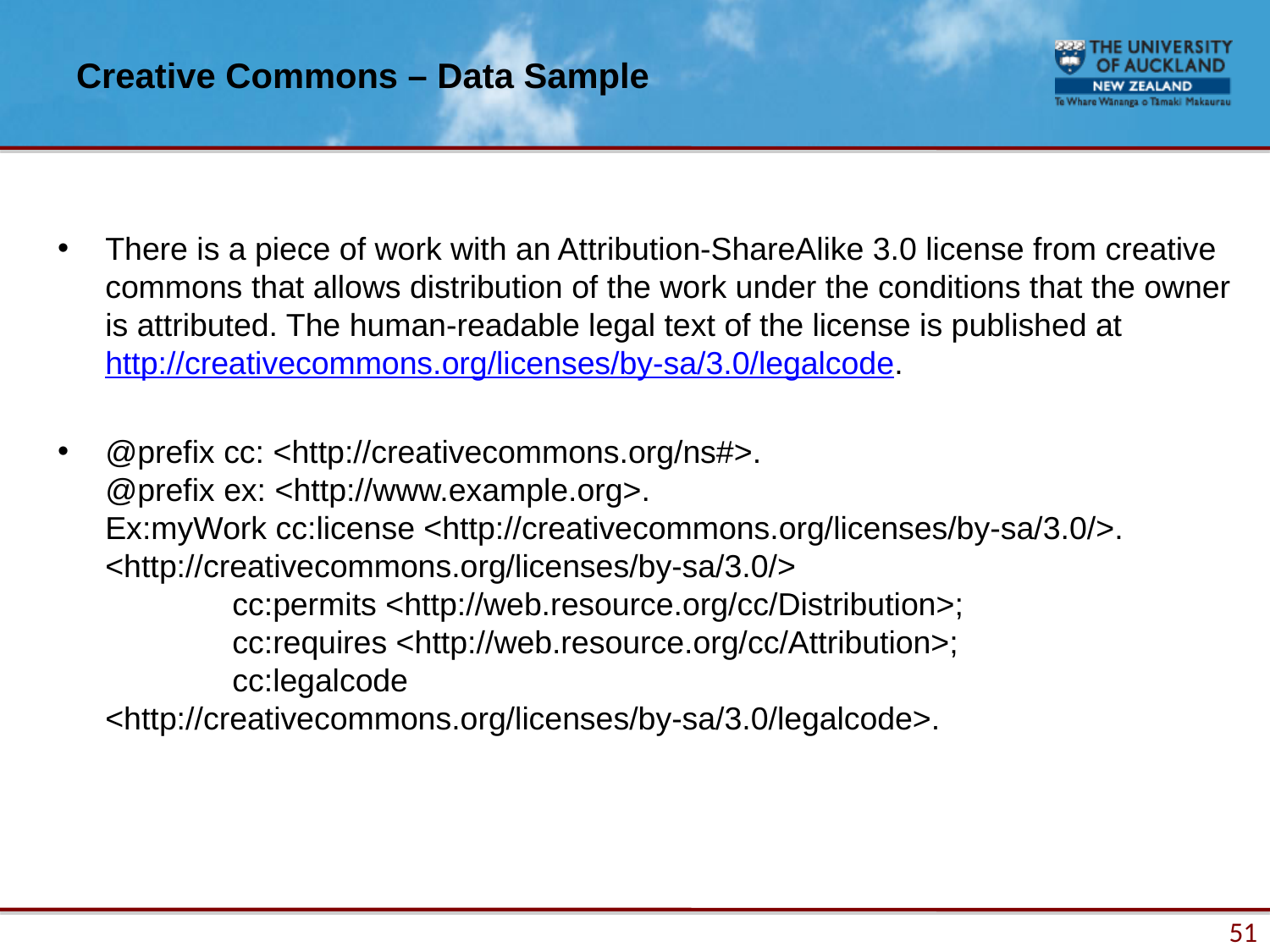

# Creative Commons – Data Sample
There is a piece of work with an Attribution-ShareAlike 3.0 license from creative commons that allows distribution of the work under the conditions that the owner is attributed. The human-readable legal text of the license is published at http://creativecommons.org/licenses/by-sa/3.0/legalcode.

@prefix cc: <http://creativecommons.org/ns#>.
@prefix ex: <http://www.example.org>.
Ex:myWork cc:license <http://creativecommons.org/licenses/by-sa/3.0/>.
<http://creativecommons.org/licenses/by-sa/3.0/>
	cc:permits <http://web.resource.org/cc/Distribution>;
	cc:requires <http://web.resource.org/cc/Attribution>;
	cc:legalcode <http://creativecommons.org/licenses/by-sa/3.0/legalcode>.